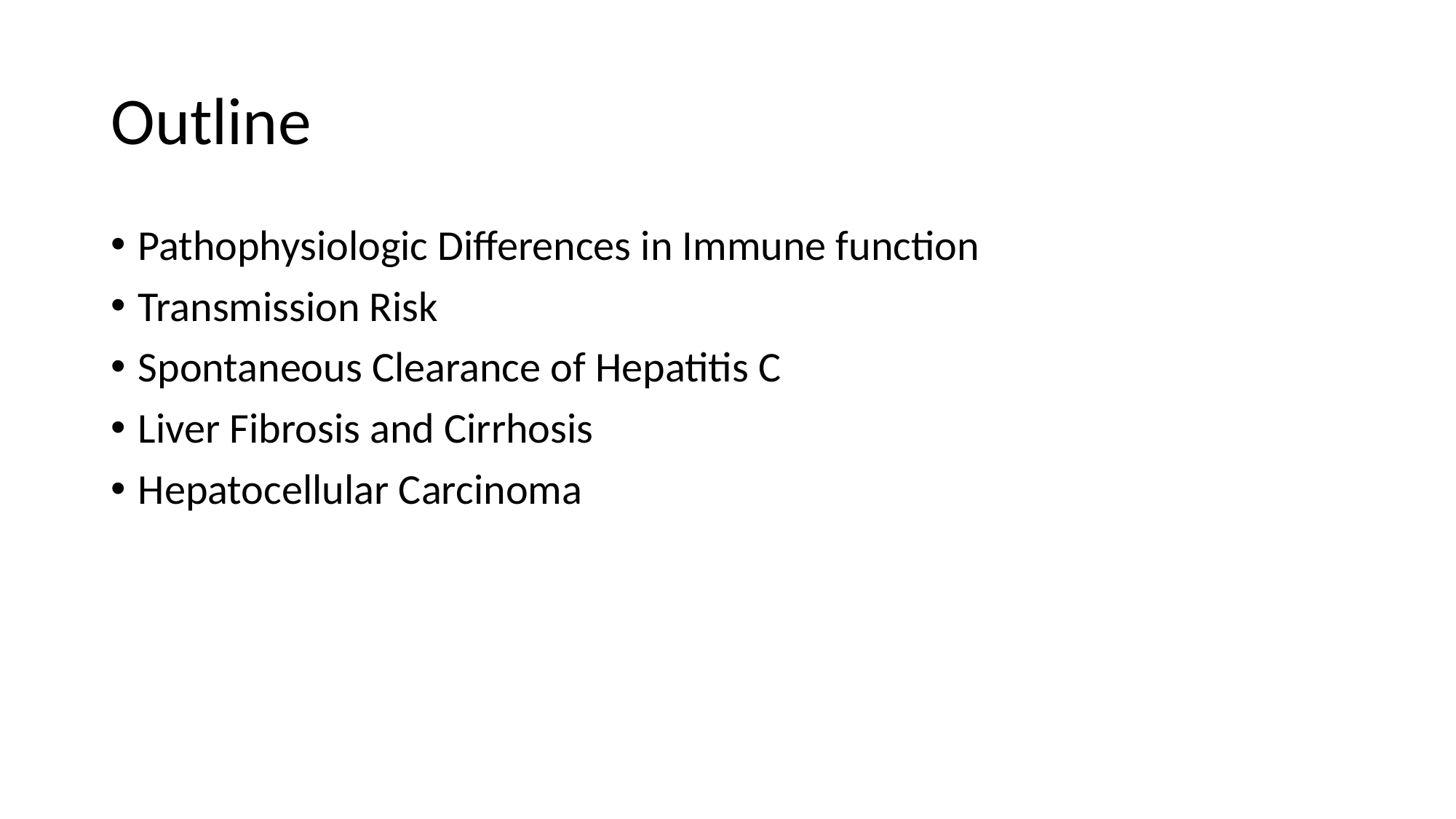

# Outline
Pathophysiologic Differences in Immune function
Transmission Risk
Spontaneous Clearance of Hepatitis C
Liver Fibrosis and Cirrhosis
Hepatocellular Carcinoma